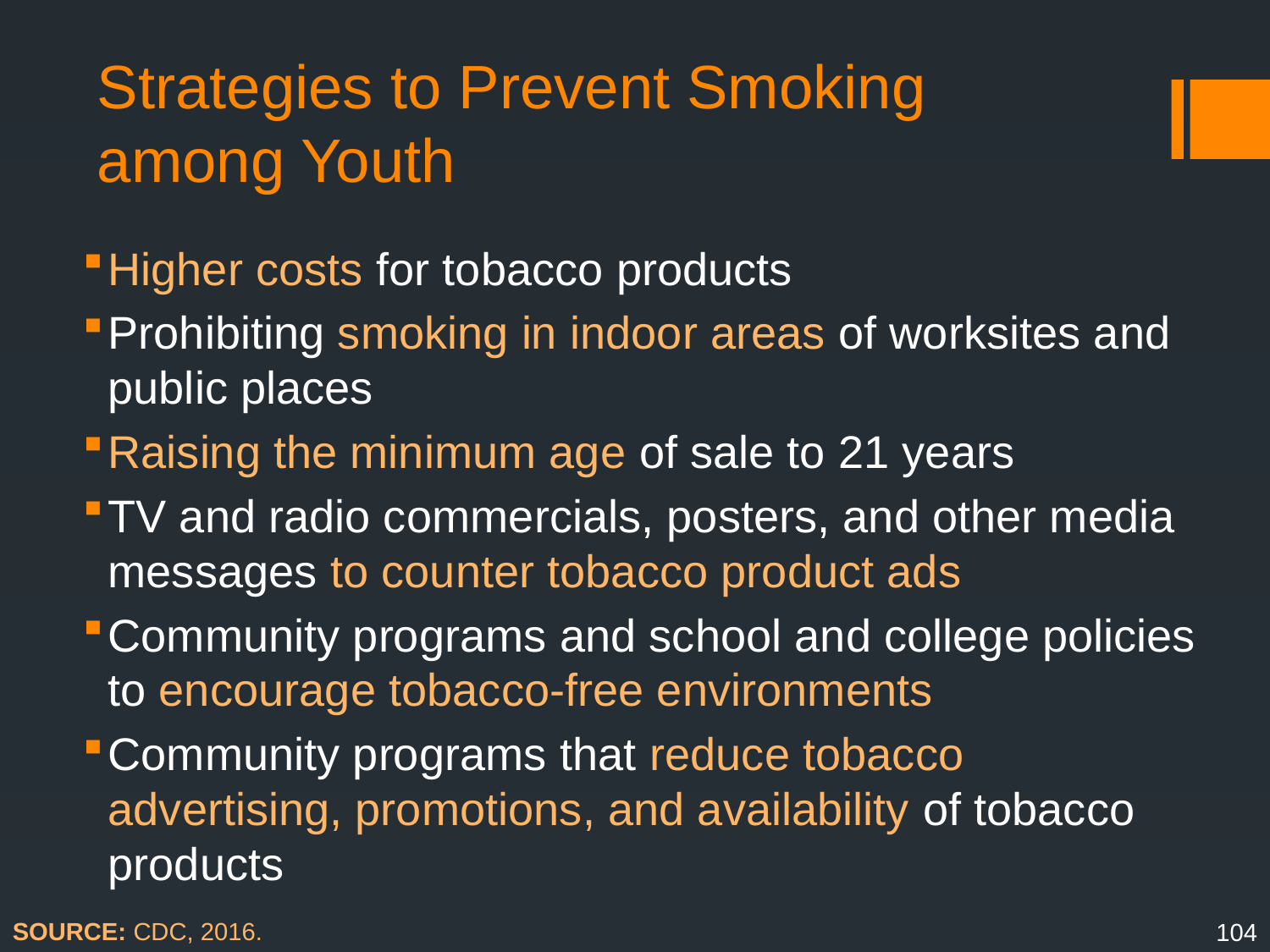

# Strategies to Prevent Smoking among Youth
Higher costs for tobacco products
Prohibiting smoking in indoor areas of worksites and public places
Raising the minimum age of sale to 21 years
TV and radio commercials, posters, and other media messages to counter tobacco product ads
Community programs and school and college policies to encourage tobacco-free environments
Community programs that reduce tobacco advertising, promotions, and availability of tobacco products
SOURCE: CDC, 2016.
104